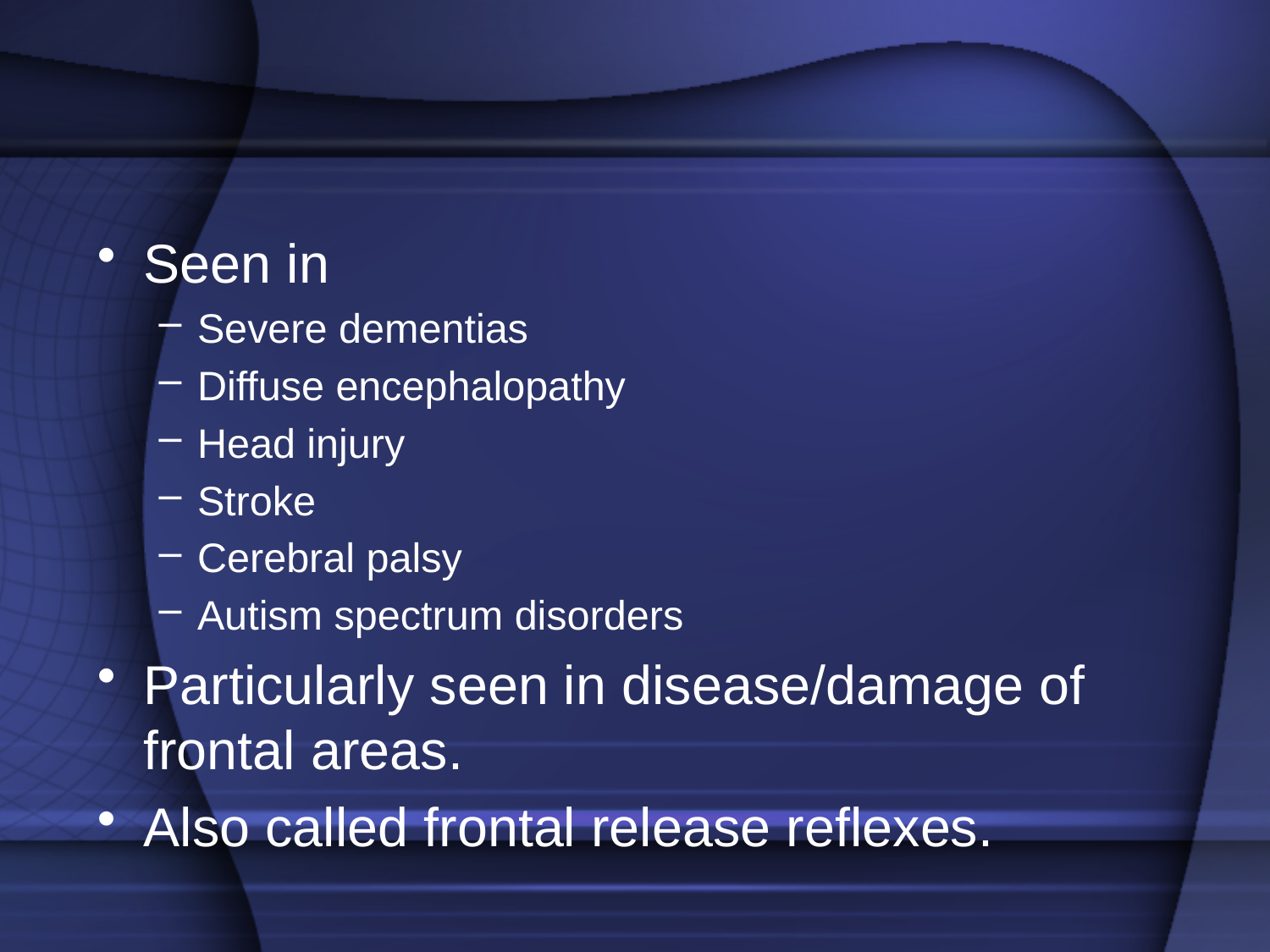

Seen in
Severe dementias
Diffuse encephalopathy
Head injury
Stroke
Cerebral palsy
Autism spectrum disorders
Particularly seen in disease/damage of frontal areas.
Also called frontal release reflexes.